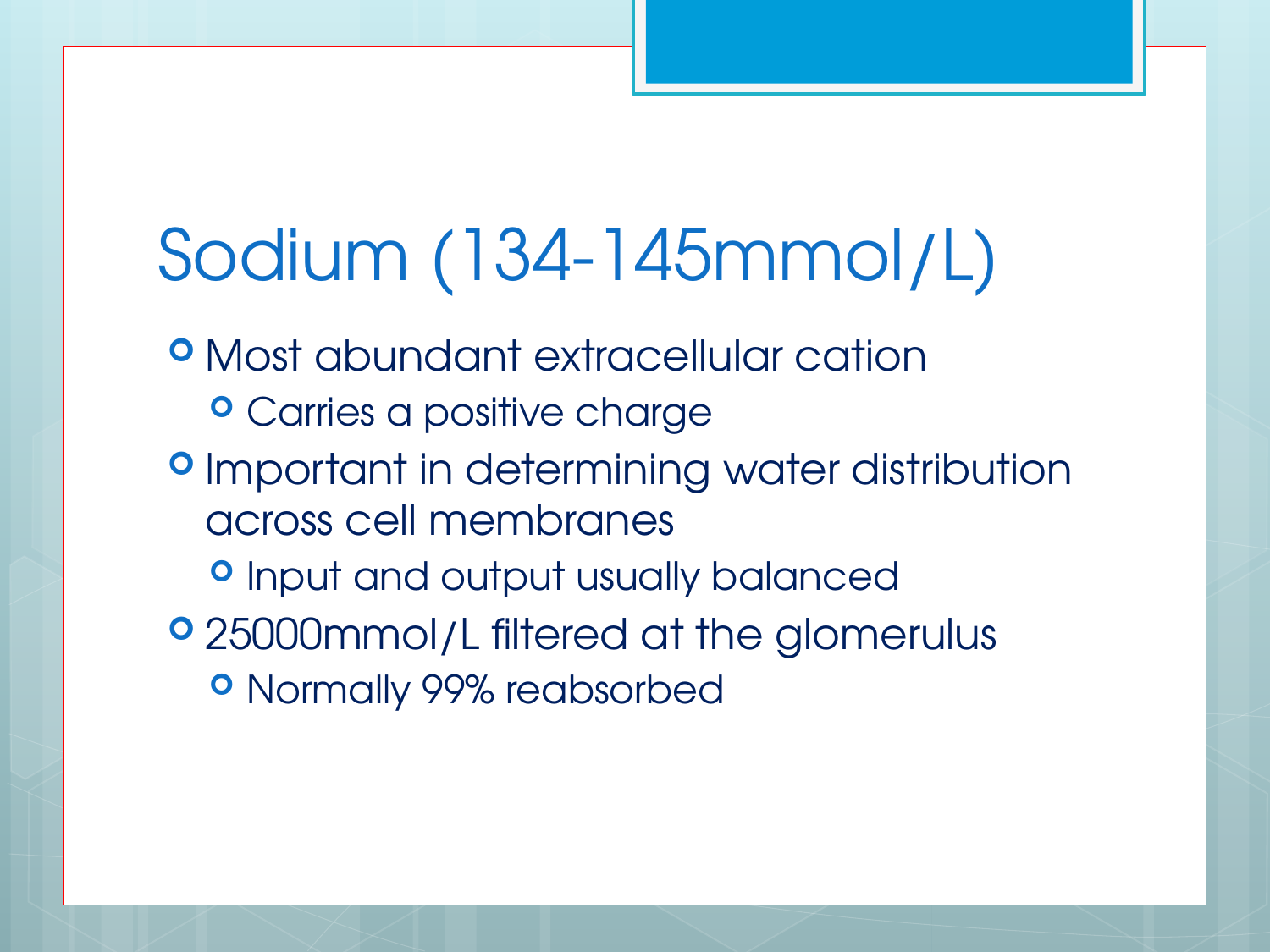

# Sodium (134-145mmol/L)
Most abundant extracellular cation
Carries a positive charge
Important in determining water distribution across cell membranes
Input and output usually balanced
25000mmol/L filtered at the glomerulus
Normally 99% reabsorbed